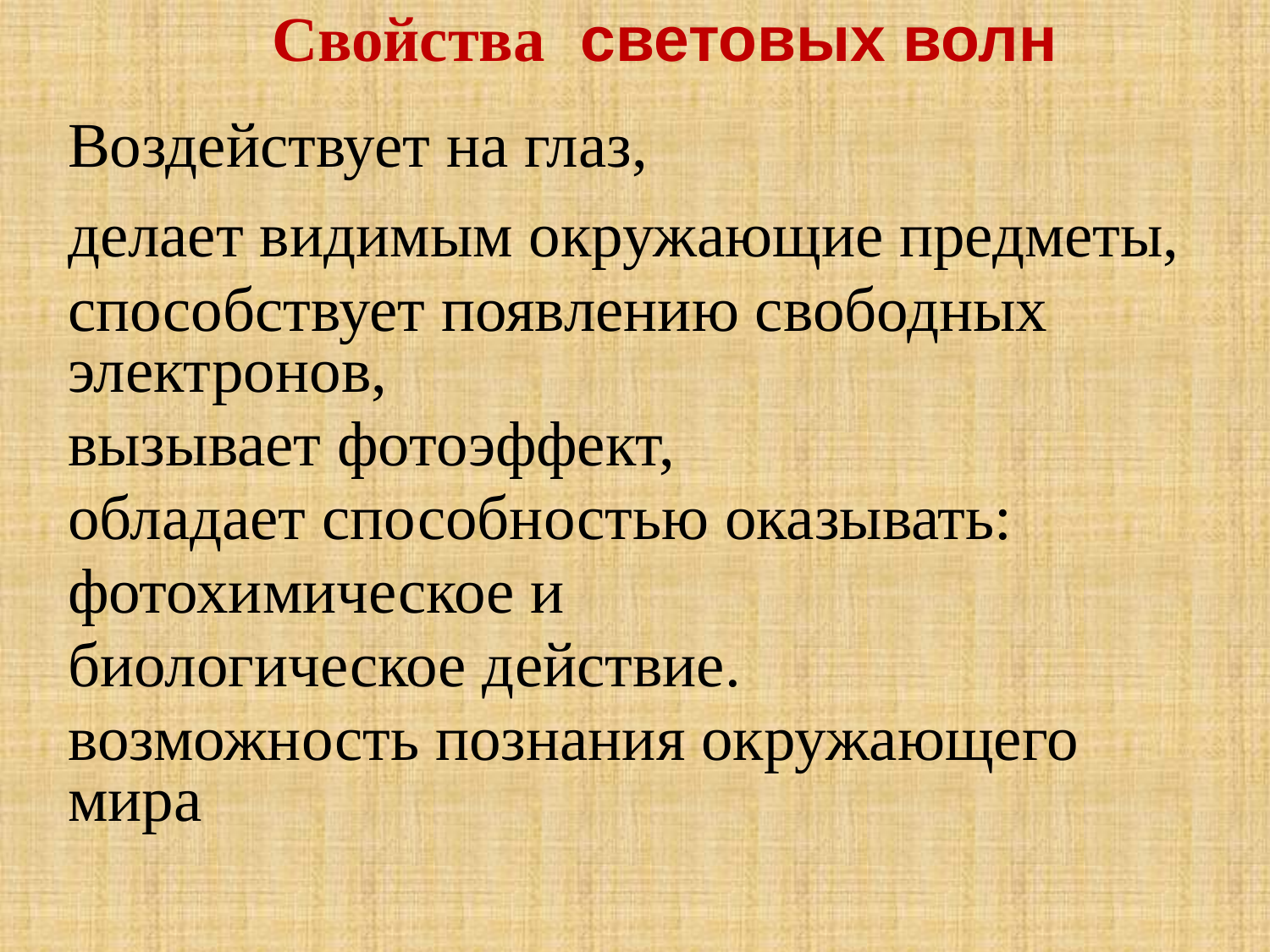

Свойства  световых волн
Воздействует на глаз,
делает видимым окружающие предметы,
способствует появлению свободных электронов,
вызывает фотоэффект,
обладает способностью оказывать:
фотохимическое и
биологическое действие.
возможность познания окружающего мира